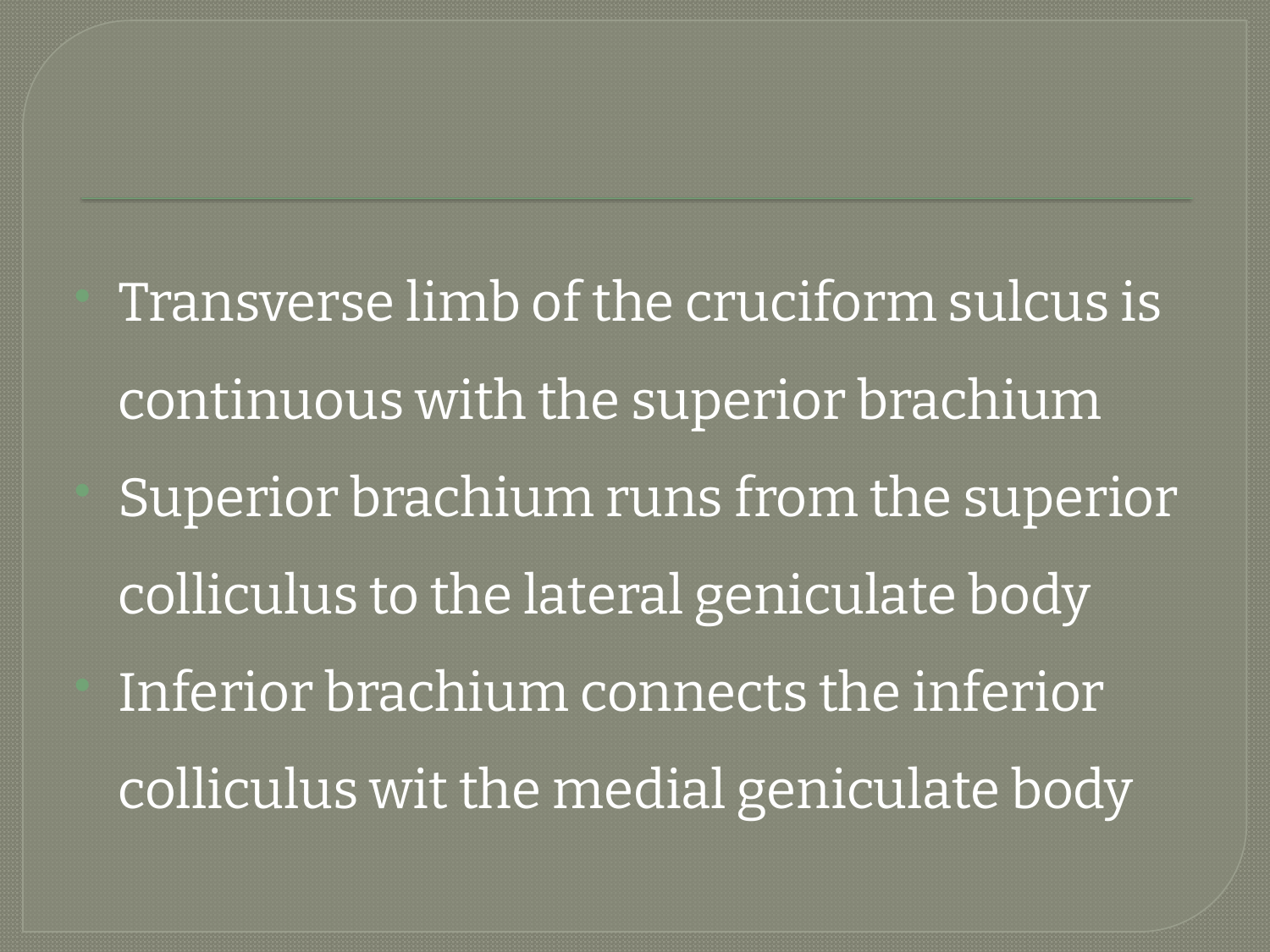

#
Transverse limb of the cruciform sulcus is continuous with the superior brachium
Superior brachium runs from the superior colliculus to the lateral geniculate body
Inferior brachium connects the inferior colliculus wit the medial geniculate body